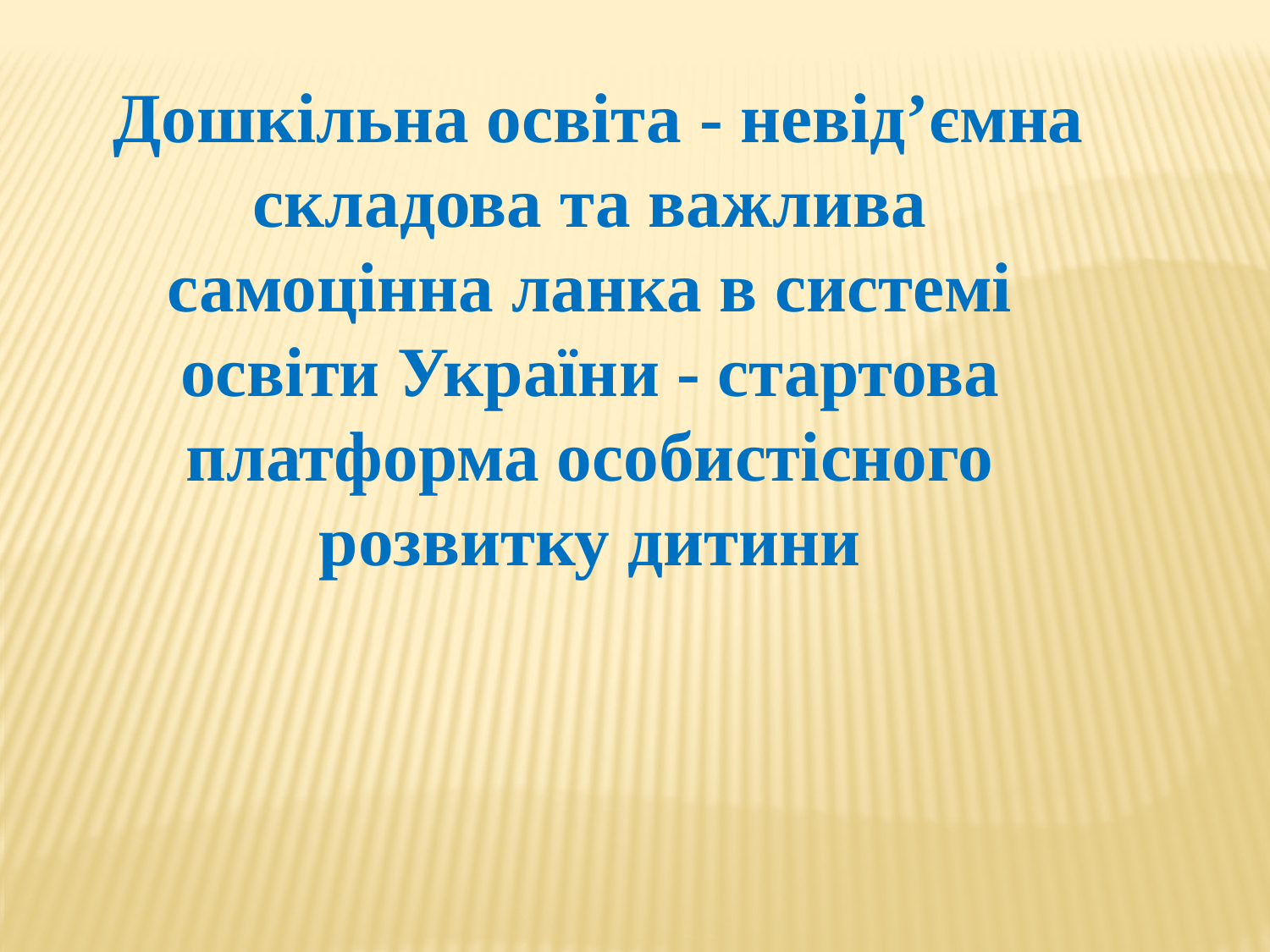

Дошкільна освіта - невід’ємна складова та важлива самоцінна ланка в системі освіти України - стартова платформа особистісного розвитку дитини